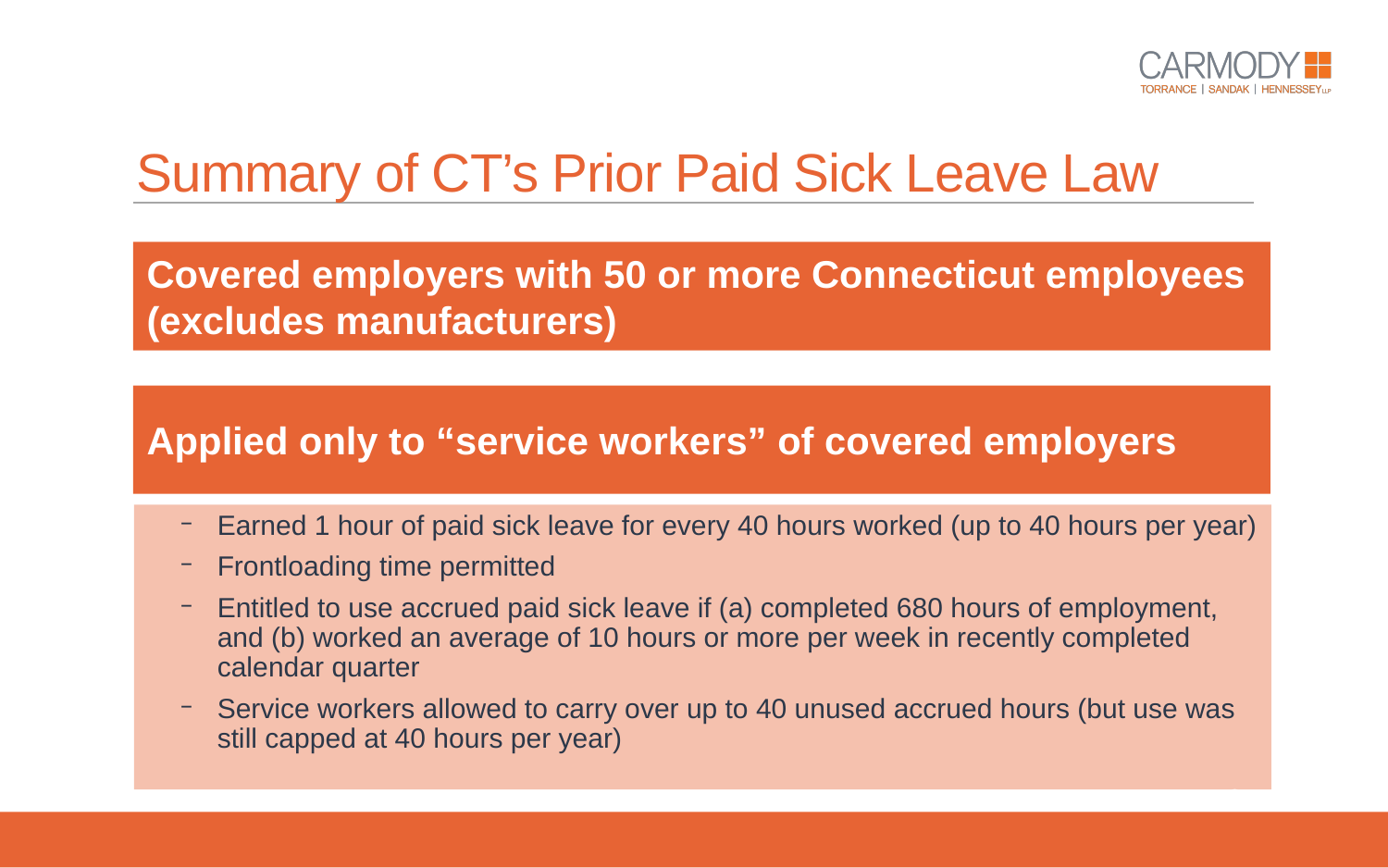

# Summary of CT’s Prior Paid Sick Leave Law
Covered employers with 50 or more Connecticut employees (excludes manufacturers)
Applied only to “service workers” of covered employers
Earned 1 hour of paid sick leave for every 40 hours worked (up to 40 hours per year)
Frontloading time permitted
Entitled to use accrued paid sick leave if (a) completed 680 hours of employment, and (b) worked an average of 10 hours or more per week in recently completed calendar quarter
Service workers allowed to carry over up to 40 unused accrued hours (but use was still capped at 40 hours per year)
3